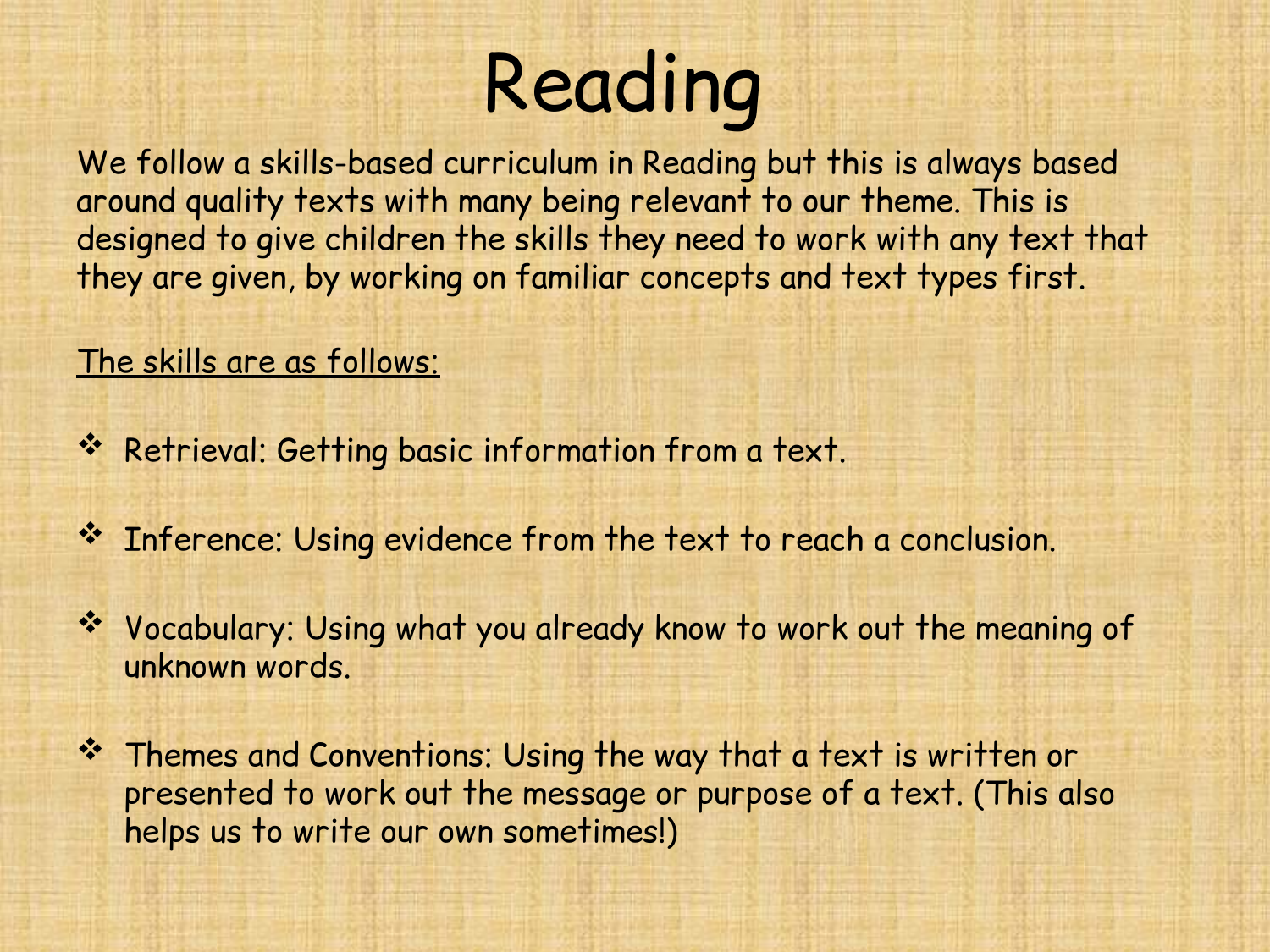

# Reading
We follow a skills-based curriculum in Reading but this is always based around quality texts with many being relevant to our theme. This is designed to give children the skills they need to work with any text that they are given, by working on familiar concepts and text types first.

The skills are as follows:

Retrieval: Getting basic information from a text.

Inference: Using evidence from the text to reach a conclusion.

Vocabulary: Using what you already know to work out the meaning of unknown words.

Themes and Conventions: Using the way that a text is written or presented to work out the message or purpose of a text. (This also helps us to write our own sometimes!)